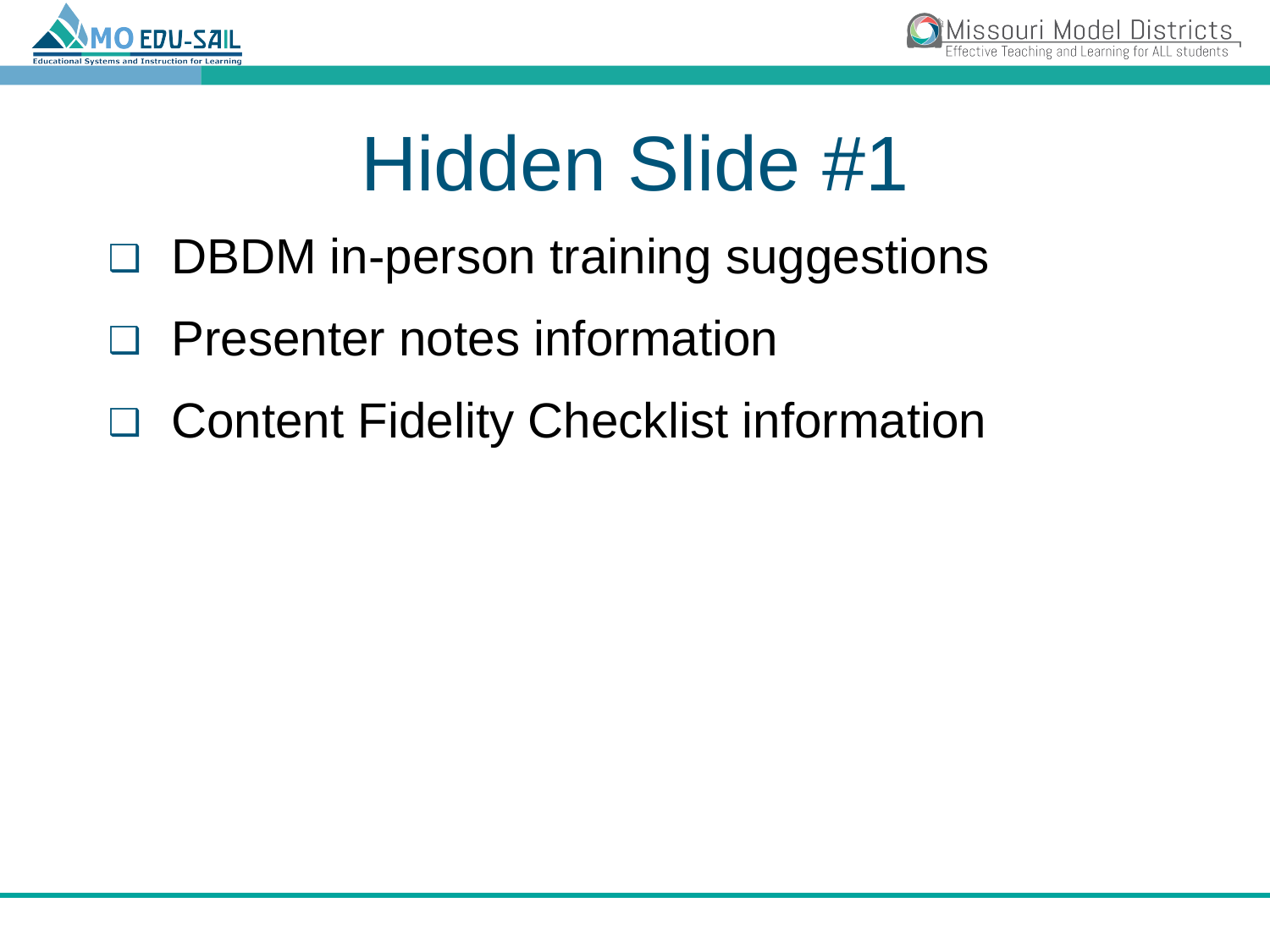

# Hidden Slide #1
DBDM in-person training suggestions
Presenter notes information
Content Fidelity Checklist information